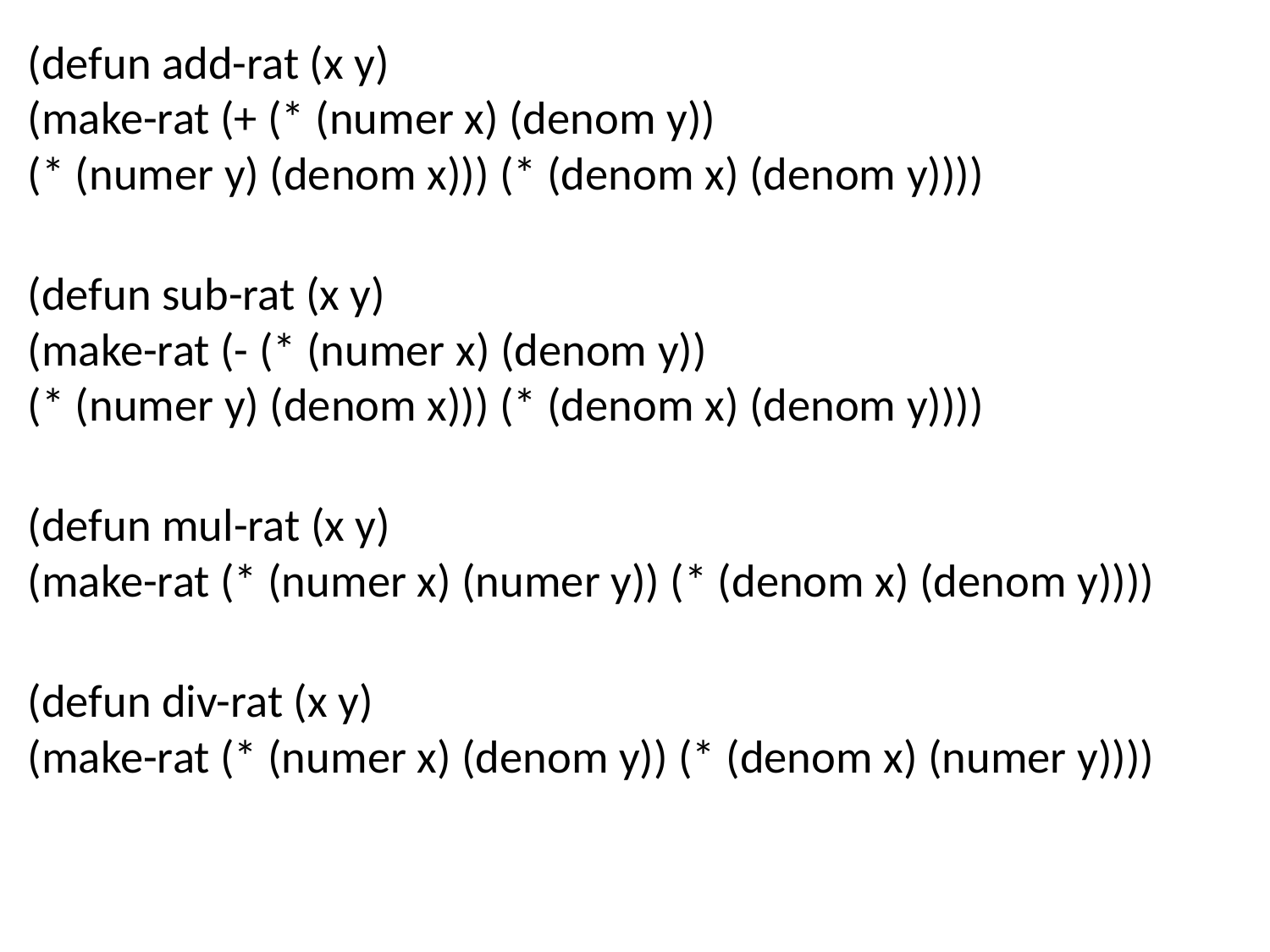

(defun add-rat (x y)
(make-rat (+ (* (numer x) (denom y))
(* (numer y) (denom x))) (* (denom x) (denom y))))
(defun sub-rat (x y)
(make-rat (- (* (numer x) (denom y))
(* (numer y) (denom x))) (* (denom x) (denom y))))
(defun mul-rat (x y)
(make-rat (* (numer x) (numer y)) (* (denom x) (denom y))))
(defun div-rat (x y)
(make-rat (* (numer x) (denom y)) (* (denom x) (numer y))))